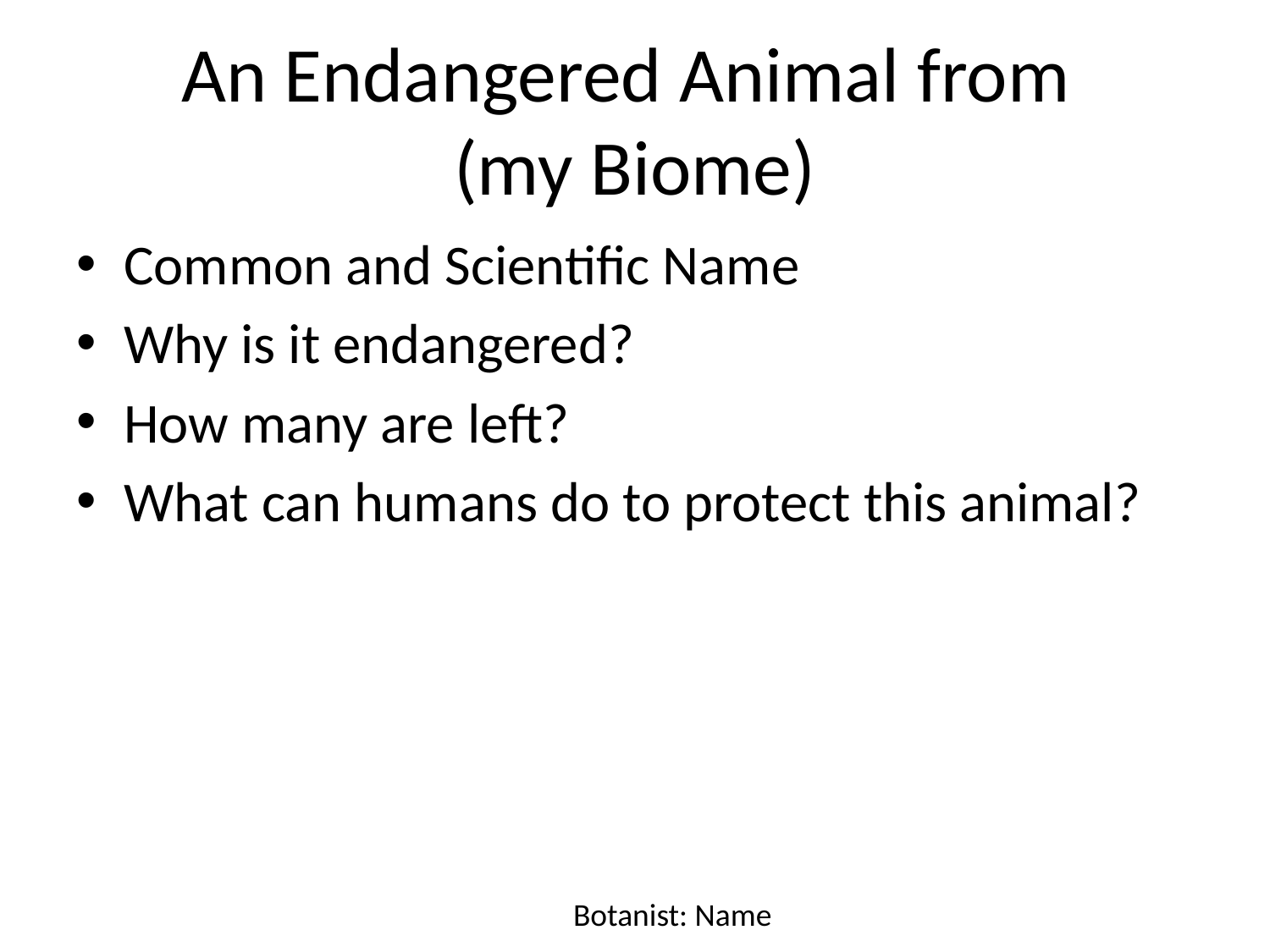

# An Endangered Animal from (my Biome)
Common and Scientific Name
Why is it endangered?
How many are left?
What can humans do to protect this animal?
Botanist: Name